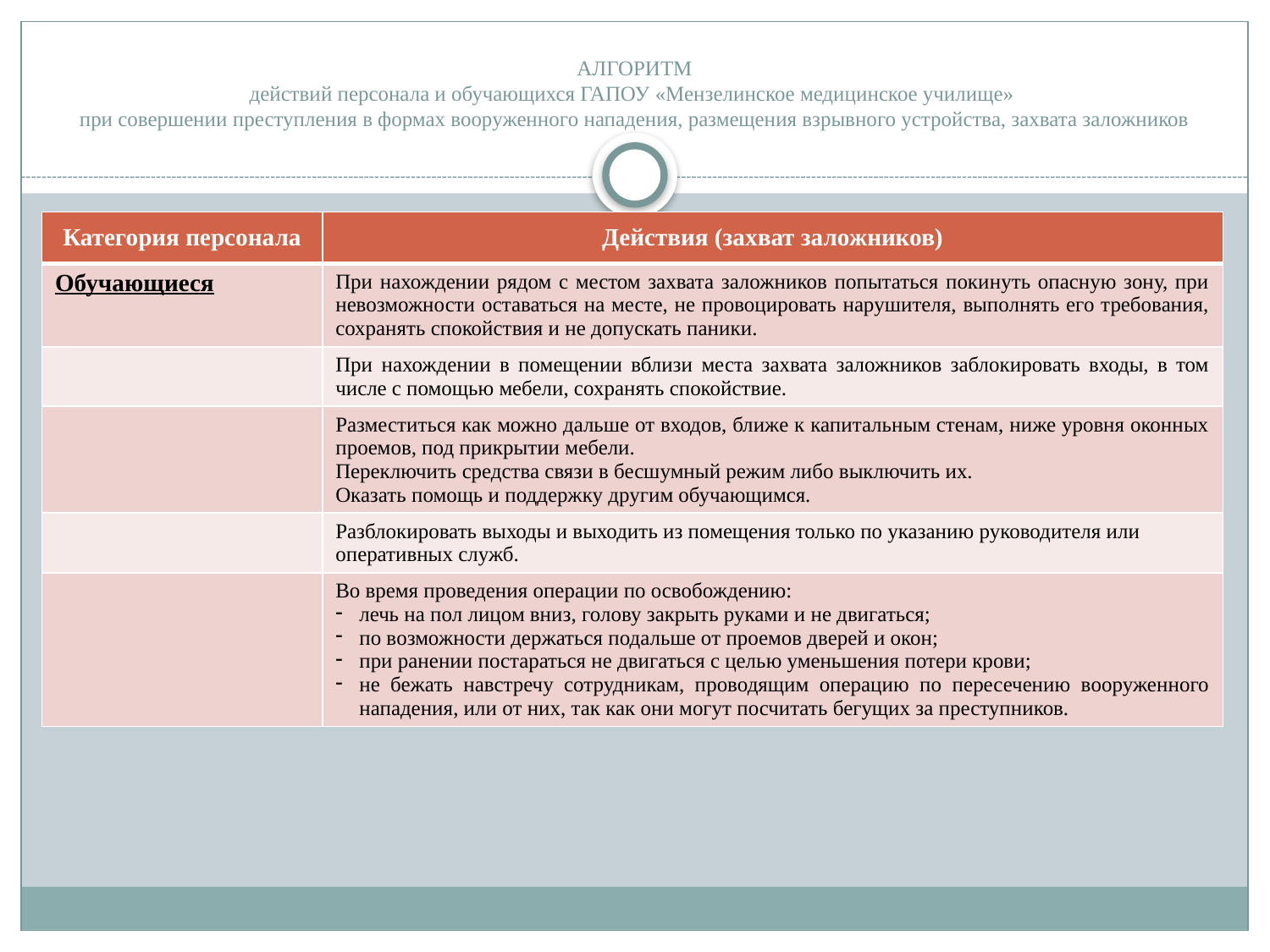

# АЛГОРИТМ действий персонала и обучающихся ГАПОУ «Мензелинское медицинское училище» при совершении преступления в формах вооруженного нападения, размещения взрывного устройства, захвата заложников
| Категория персонала | Действия (захват заложников) |
| --- | --- |
| Обучающиеся | При нахождении рядом с местом захвата заложников попытаться покинуть опасную зону, при невозможности оставаться на месте, не провоцировать нарушителя, выполнять его требования, сохранять спокойствия и не допускать паники. |
|  | При нахождении в помещении вблизи места захвата заложников заблокировать входы, в том числе с помощью мебели, сохранять спокойствие. |
|  | Разместиться как можно дальше от входов, ближе к капитальным стенам, ниже уровня оконных проемов, под прикрытии мебели. Переключить средства связи в бесшумный режим либо выключить их. Оказать помощь и поддержку другим обучающимся. |
|  | Разблокировать выходы и выходить из помещения только по указанию руководителя или оперативных служб. |
|  | Во время проведения операции по освобождению: лечь на пол лицом вниз, голову закрыть руками и не двигаться; по возможности держаться подальше от проемов дверей и окон; при ранении постараться не двигаться с целью уменьшения потери крови; не бежать навстречу сотрудникам, проводящим операцию по пересечению вооруженного нападения, или от них, так как они могут посчитать бегущих за преступников. |